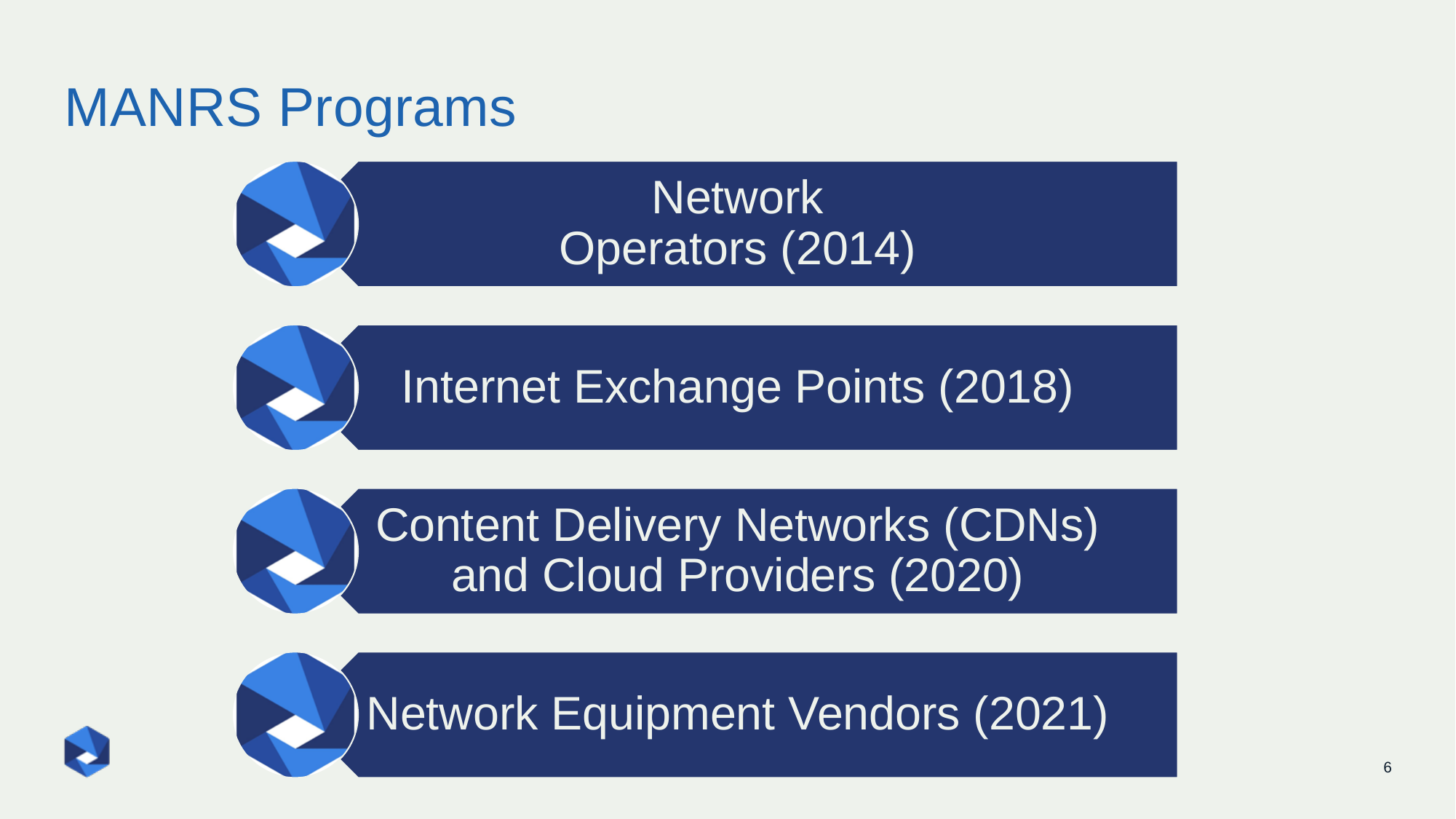

# MANRS Programs
Network
Operators (2014)
Internet Exchange Points (2018)
Content Delivery Networks (CDNs) and Cloud Providers (2020)
Network Equipment Vendors (2021)
6